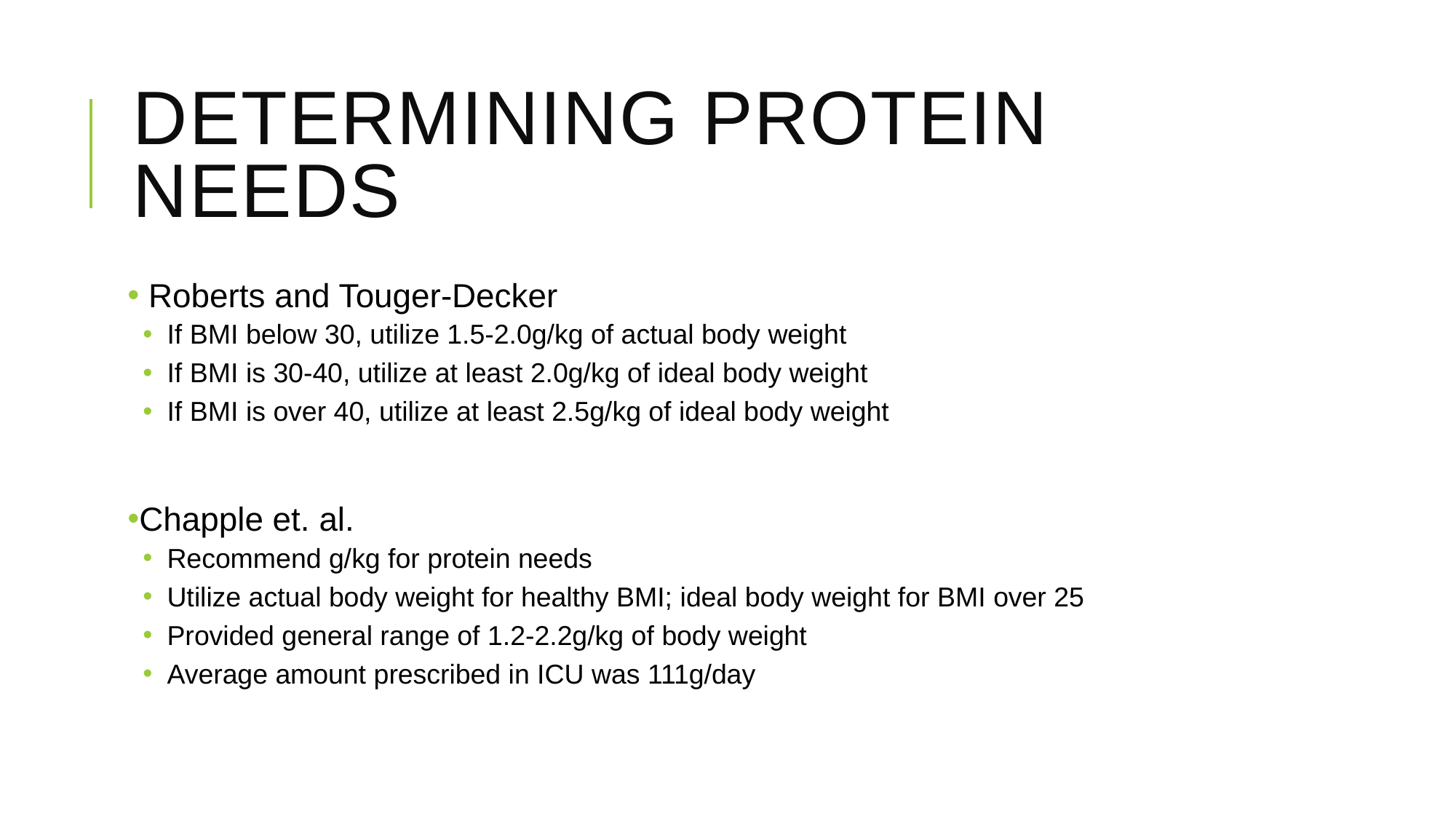

# Determining protein needs
 Roberts and Touger-Decker
 If BMI below 30, utilize 1.5-2.0g/kg of actual body weight
 If BMI is 30-40, utilize at least 2.0g/kg of ideal body weight
 If BMI is over 40, utilize at least 2.5g/kg of ideal body weight

Chapple et. al.
 Recommend g/kg for protein needs
 Utilize actual body weight for healthy BMI; ideal body weight for BMI over 25
 Provided general range of 1.2-2.2g/kg of body weight
 Average amount prescribed in ICU was 111g/day